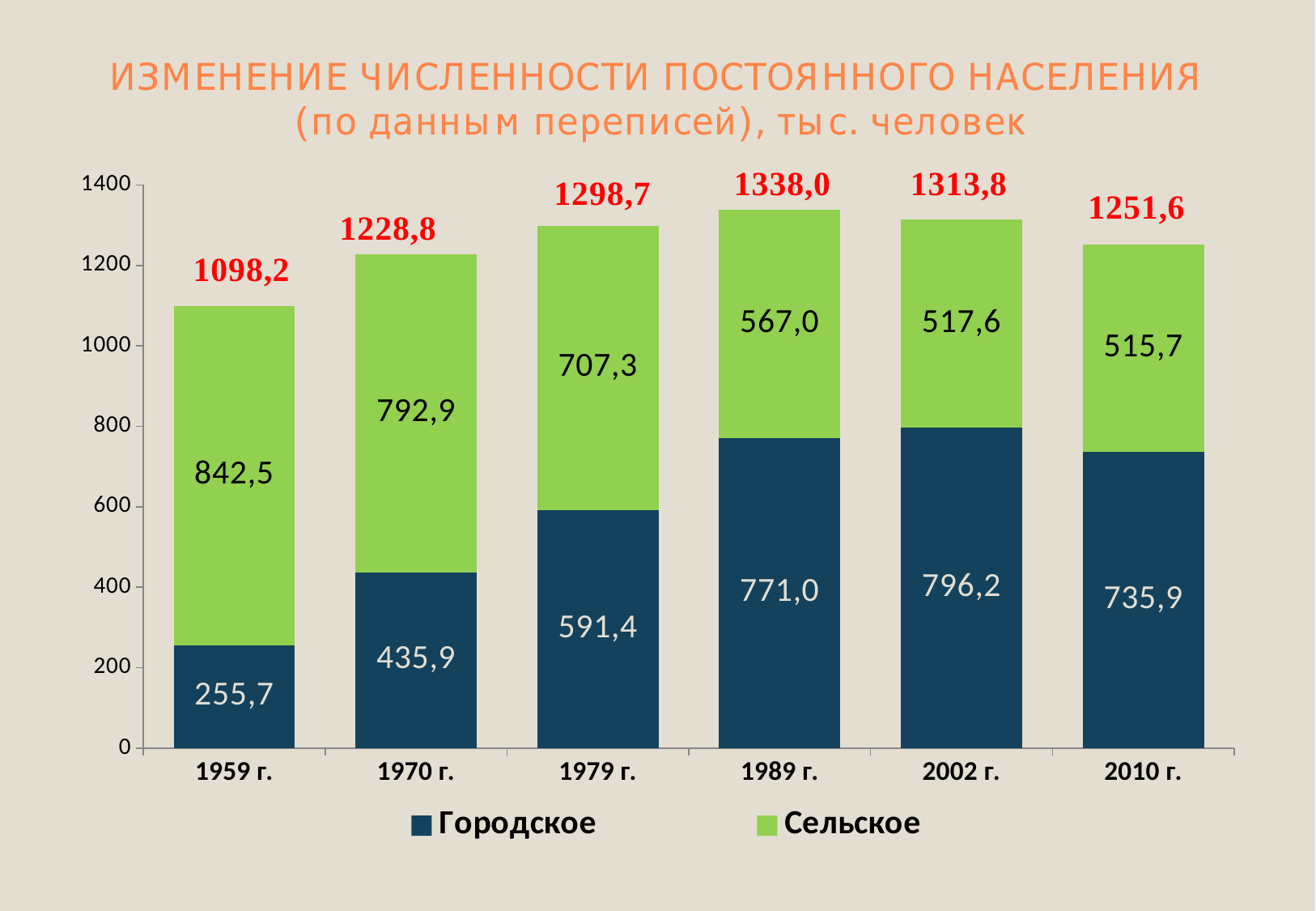

# ИЗМЕНЕНИЕ ЧИСЛЕННОСТИ ПОСТОЯННОГО НАСЕЛЕНИЯ (по данным переписей), тыс. человек

### Chart

| Category | Городское | Сельское |
|---|---|---|
| 1959 г. | 255.7 | 842.5 |
| 1970 г. | 435.9 | 792.9 |
| 1979 г. | 591.4 | 707.3 |
| 1989 г. | 771.0 | 567.0 |
| 2002 г. | 796.2 | 517.6 |
| 2010 г. | 735.9 | 515.7 |